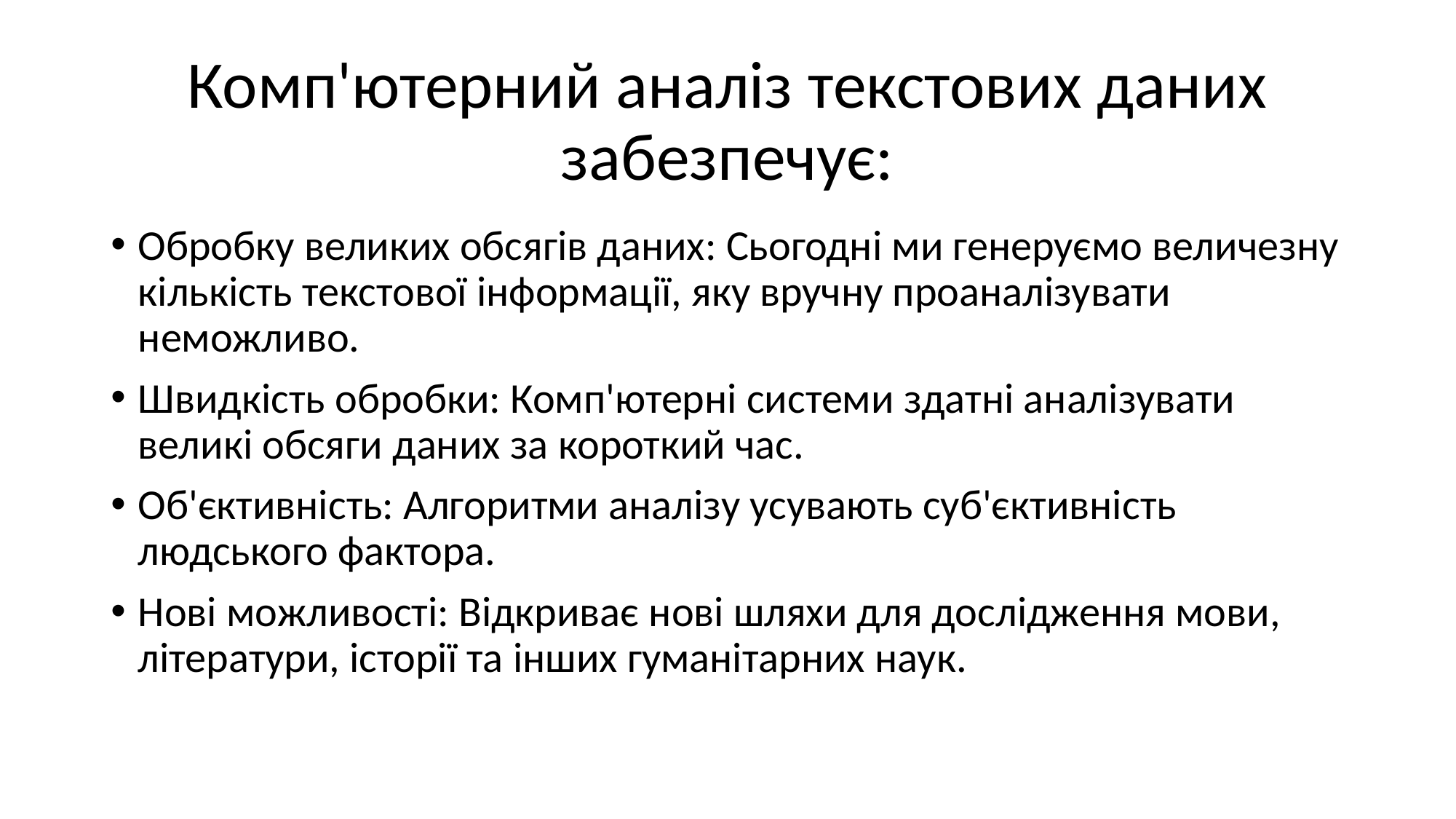

# Комп'ютерний аналіз текстових даних забезпечує:
Обробку великих обсягів даних: Сьогодні ми генеруємо величезну кількість текстової інформації, яку вручну проаналізувати неможливо.
Швидкість обробки: Комп'ютерні системи здатні аналізувати великі обсяги даних за короткий час.
Об'єктивність: Алгоритми аналізу усувають суб'єктивність людського фактора.
Нові можливості: Відкриває нові шляхи для дослідження мови, літератури, історії та інших гуманітарних наук.